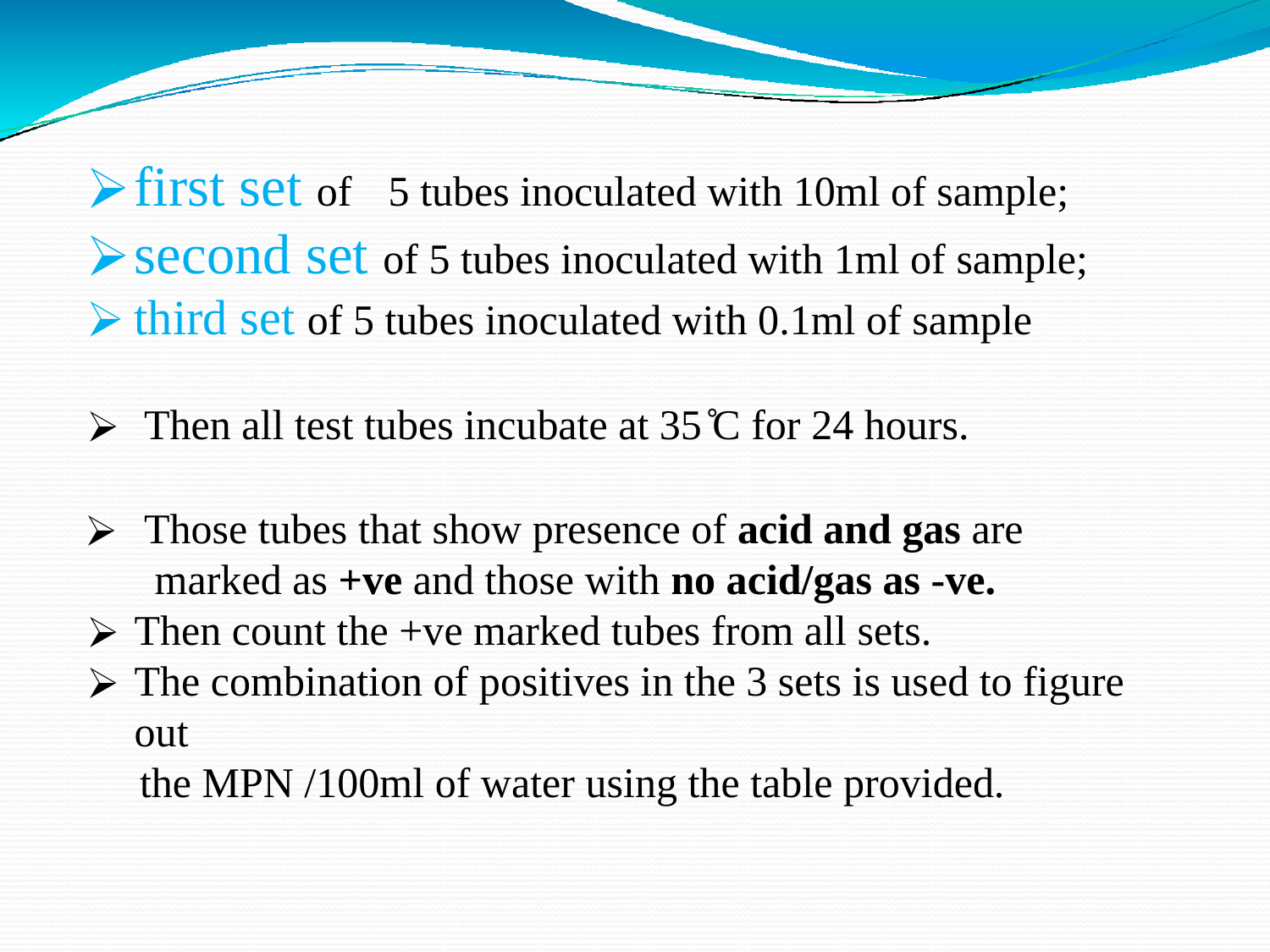

first set of	5 tubes inoculated with 10ml of sample;
second set of 5 tubes inoculated with 1ml of sample;
third set of 5 tubes inoculated with 0.1ml of sample

Then all test tubes incubate at 35 ̊C for 24 hours.

Those tubes that show presence of acid and gas are  marked as +ve and those with no acid/gas as -ve.
Then count the +ve marked tubes from all sets.
The combination of positives in the 3 sets is used to figure out
the MPN /100ml of water using the table provided.